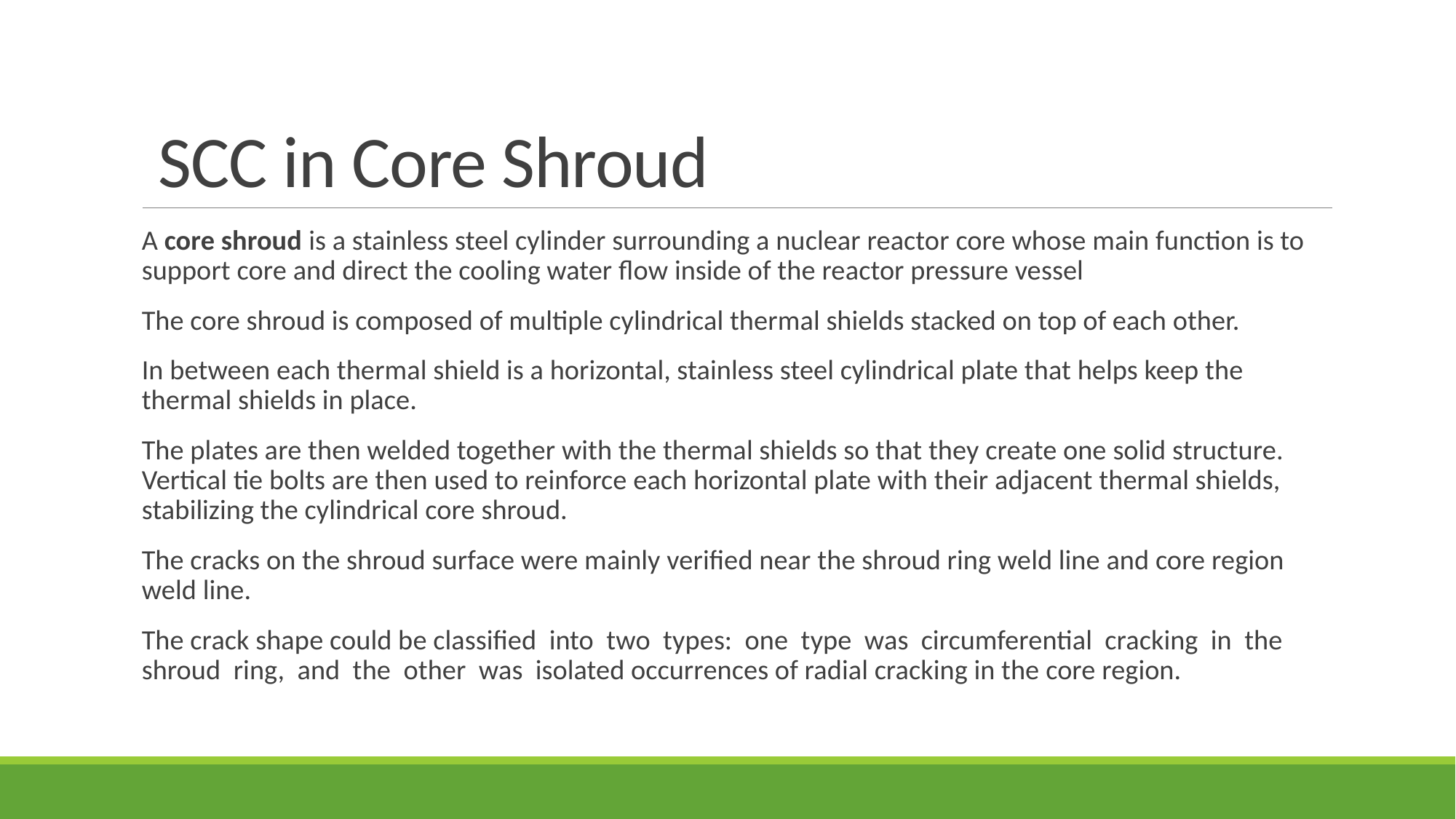

# SCC in Core Shroud
A core shroud is a stainless steel cylinder surrounding a nuclear reactor core whose main function is to support core and direct the cooling water flow inside of the reactor pressure vessel
The core shroud is composed of multiple cylindrical thermal shields stacked on top of each other.
In between each thermal shield is a horizontal, stainless steel cylindrical plate that helps keep the thermal shields in place.
The plates are then welded together with the thermal shields so that they create one solid structure. Vertical tie bolts are then used to reinforce each horizontal plate with their adjacent thermal shields, stabilizing the cylindrical core shroud.
The cracks on the shroud surface were mainly verified near the shroud ring weld line and core region weld line.
The crack shape could be classified  into  two  types:  one  type  was  circumferential  cracking  in  the  shroud  ring,  and  the  other  was  isolated occurrences of radial cracking in the core region.